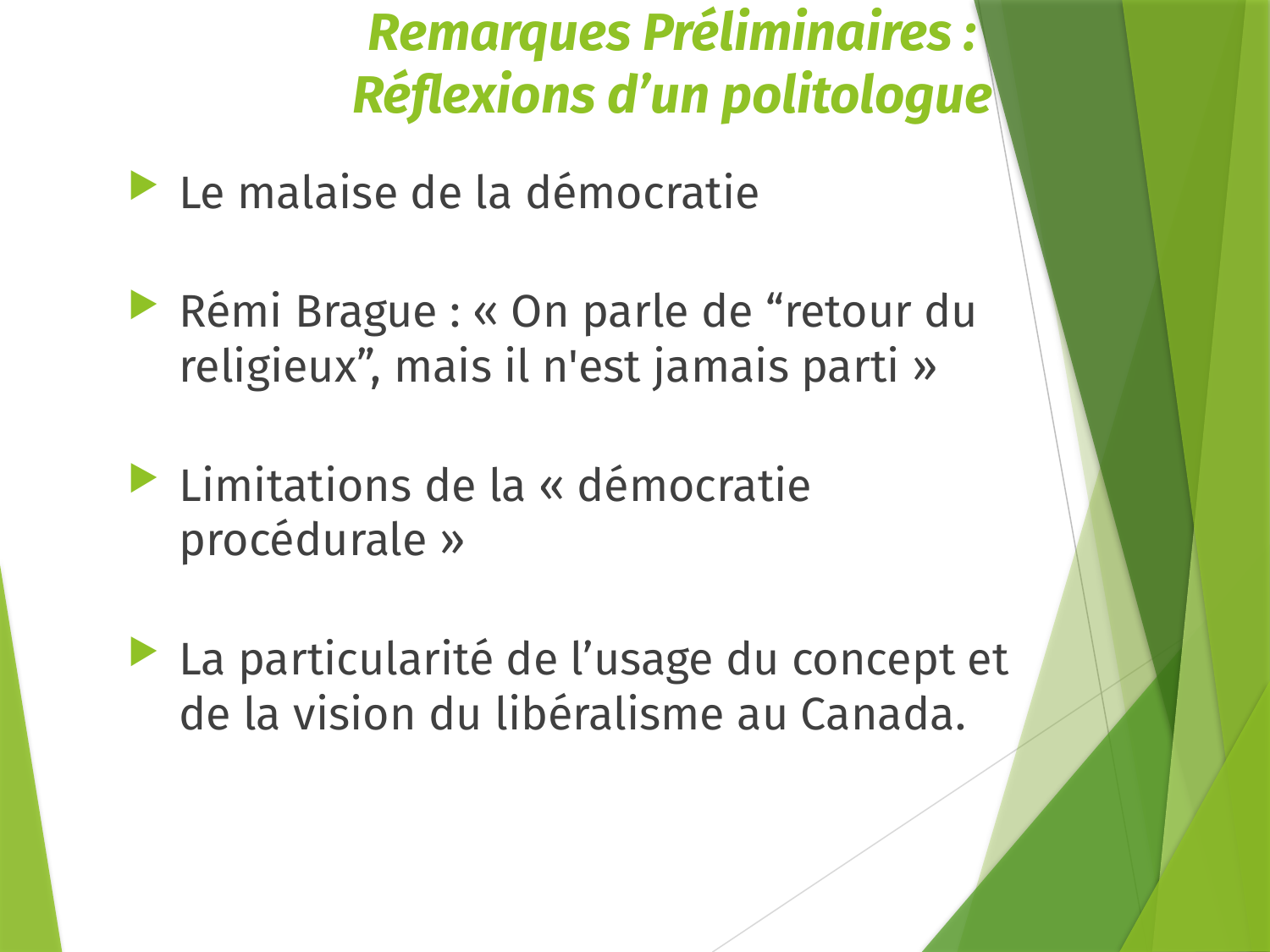

# Remarques Préliminaires : Réflexions d’un politologue
Le malaise de la démocratie

Rémi Brague : « On parle de “retour du religieux”, mais il n'est jamais parti »

Limitations de la « démocratie procédurale »

La particularité de l’usage du concept et de la vision du libéralisme au Canada.